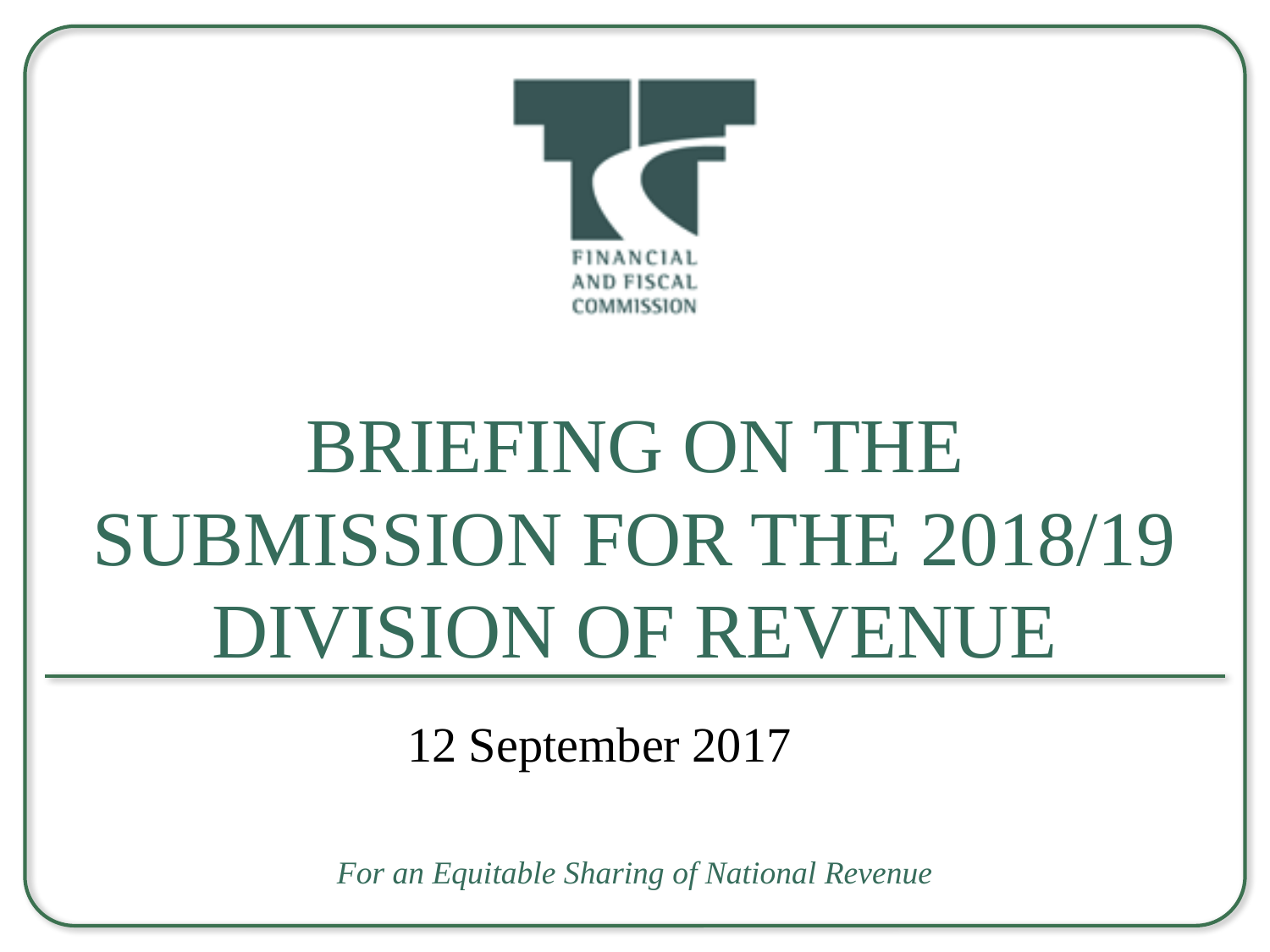

# Briefing on the Submission for the 2018/19 Division of Revenue
12 September 2017
For an Equitable Sharing of National Revenue